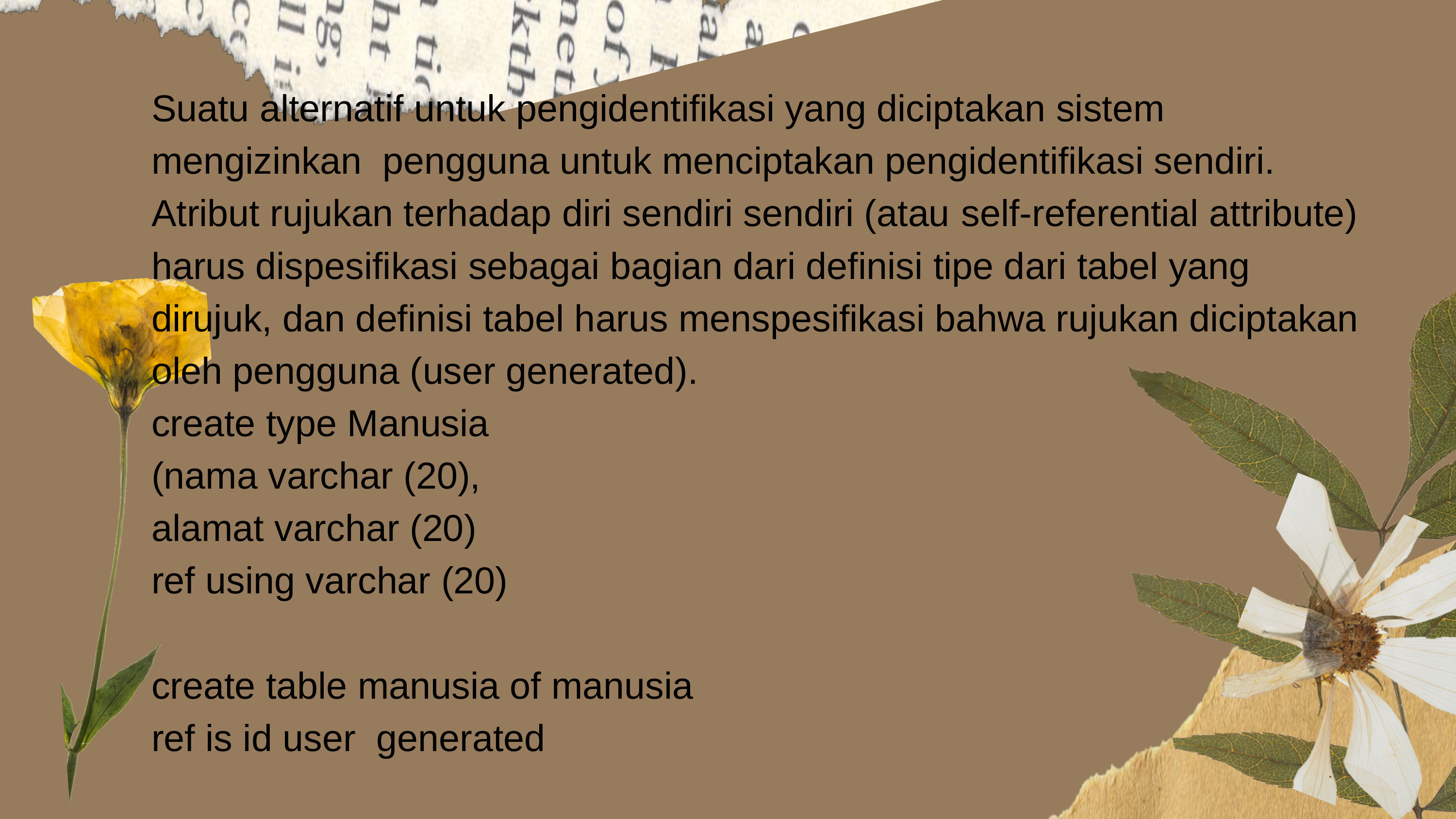

Suatu alternatif untuk pengidentifikasi yang diciptakan sistem mengizinkan  pengguna untuk menciptakan pengidentifikasi sendiri. Atribut rujukan terhadap diri sendiri sendiri (atau self-referential attribute) harus dispesifikasi sebagai bagian dari definisi tipe dari tabel yang dirujuk, dan definisi tabel harus menspesifikasi bahwa rujukan diciptakan oleh pengguna (user generated).
create type Manusia
(nama varchar (20),
alamat varchar (20)
ref using varchar (20)

create table manusia of manusia
ref is id user  generated